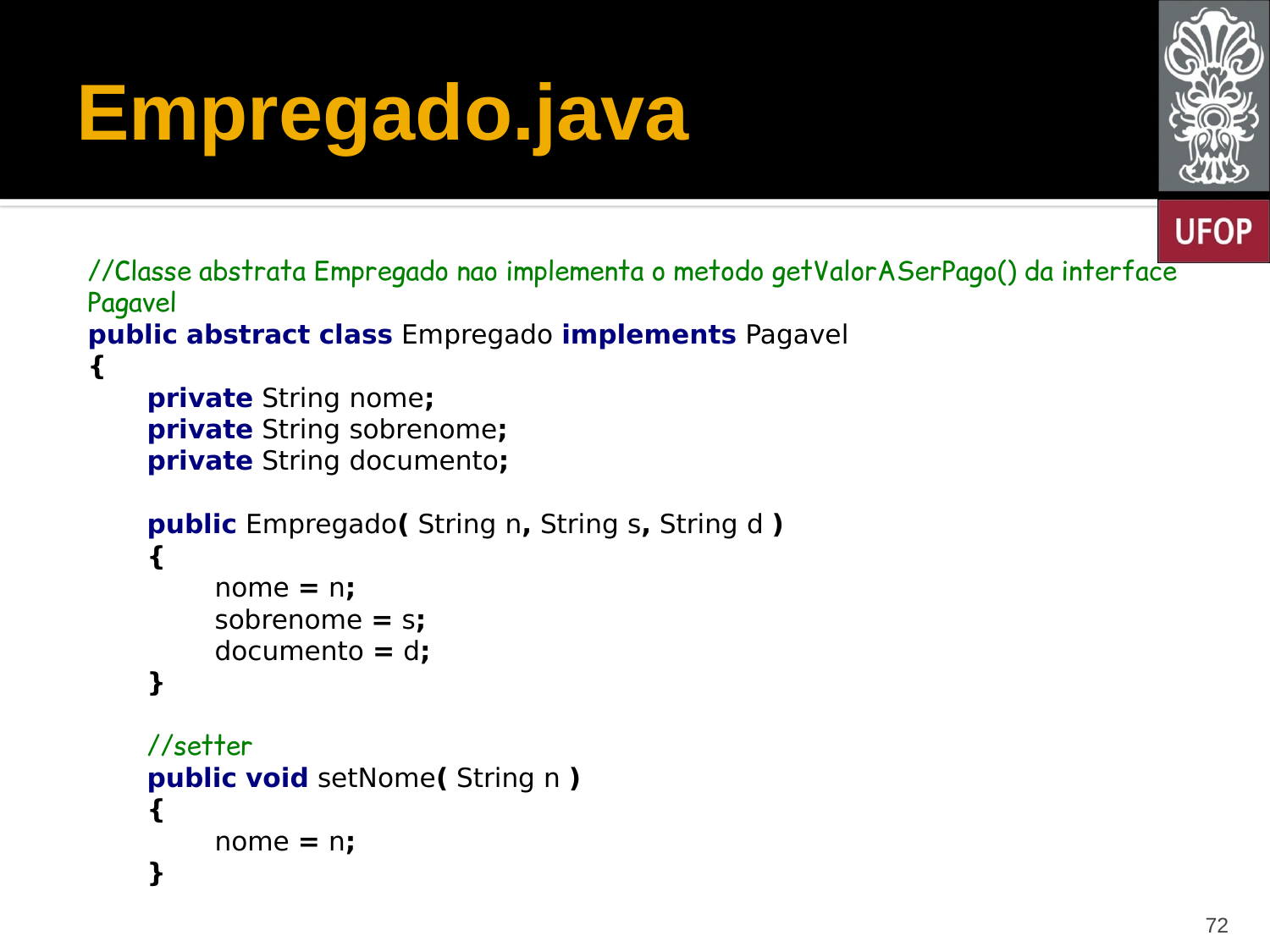

# Empregado.java
//Classe abstrata Empregado nao implementa o metodo getValorASerPago() da interface Pagavel
public abstract class Empregado implements Pagavel
{
       private String nome;
       private String sobrenome;
       private String documento;

       public Empregado( String n, String s, String d )
       {
               nome = n;
               sobrenome = s;
               documento = d;
       }

       //setter
       public void setNome( String n )
       {
               nome = n;
       }
72